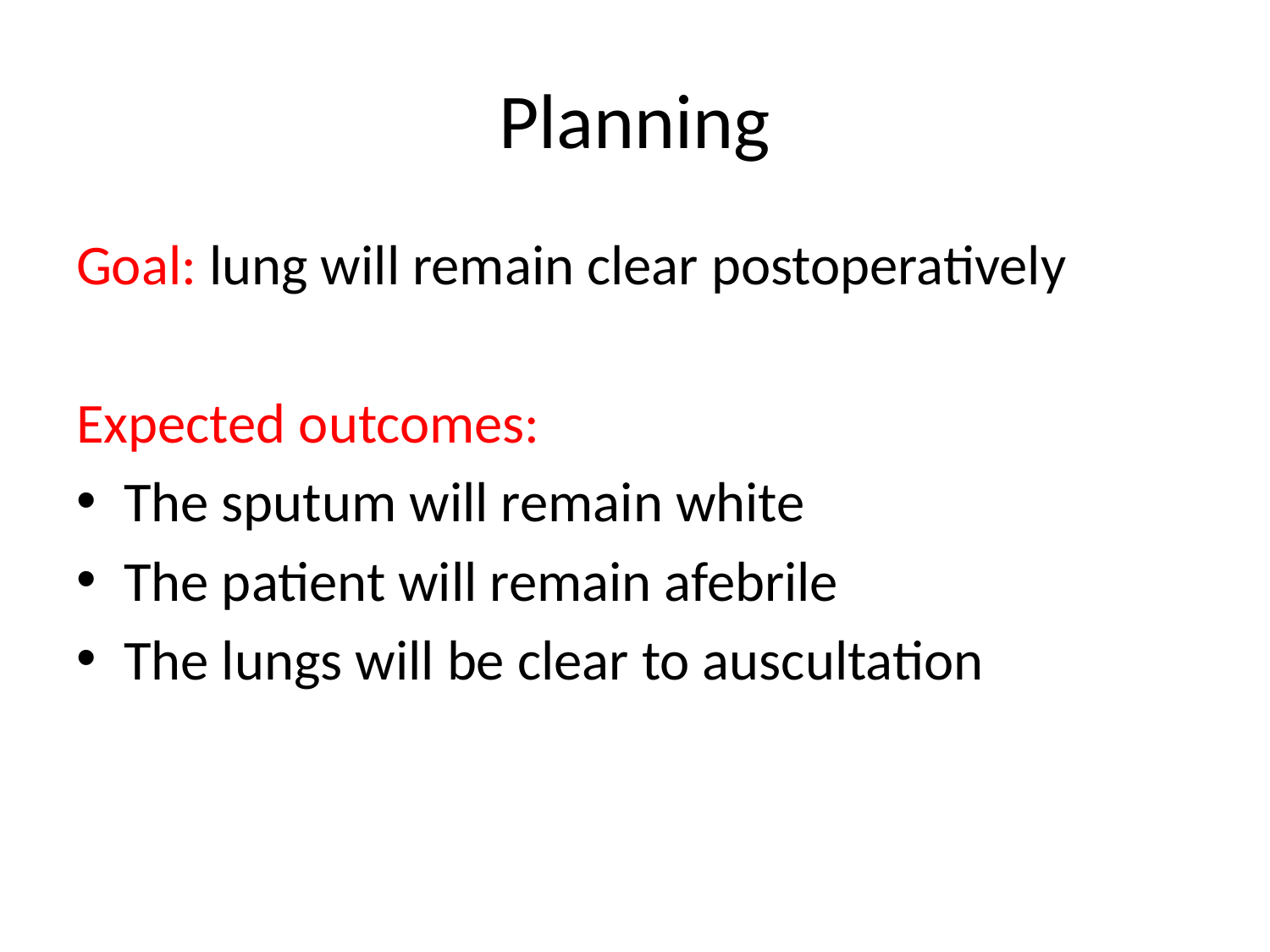

# Planning
Goal: lung will remain clear postoperatively

Expected outcomes:
The sputum will remain white
The patient will remain afebrile
The lungs will be clear to auscultation